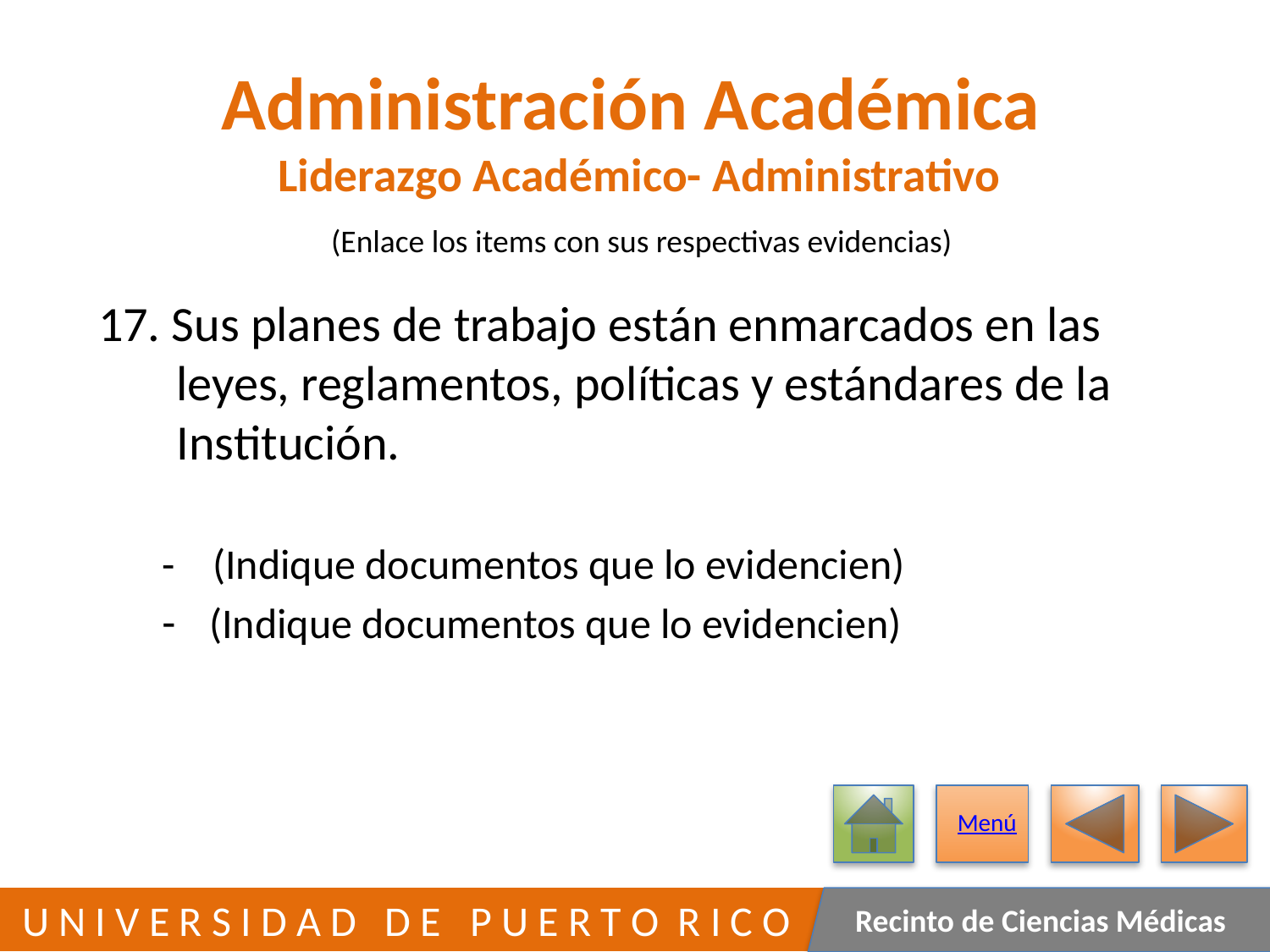

# Administración Académica Liderazgo Académico- Administrativo
(Enlace los items con sus respectivas evidencias)
17. Sus planes de trabajo están enmarcados en las
       leyes, reglamentos, políticas y estándares de la
       Institución.
-    (Indique documentos que lo evidencien)
(Indique documentos que lo evidencien)

Menú

384
 U N I V E R S I D A D   D E   P U E R T O  R I C O

Recinto de Ciencias Médicas